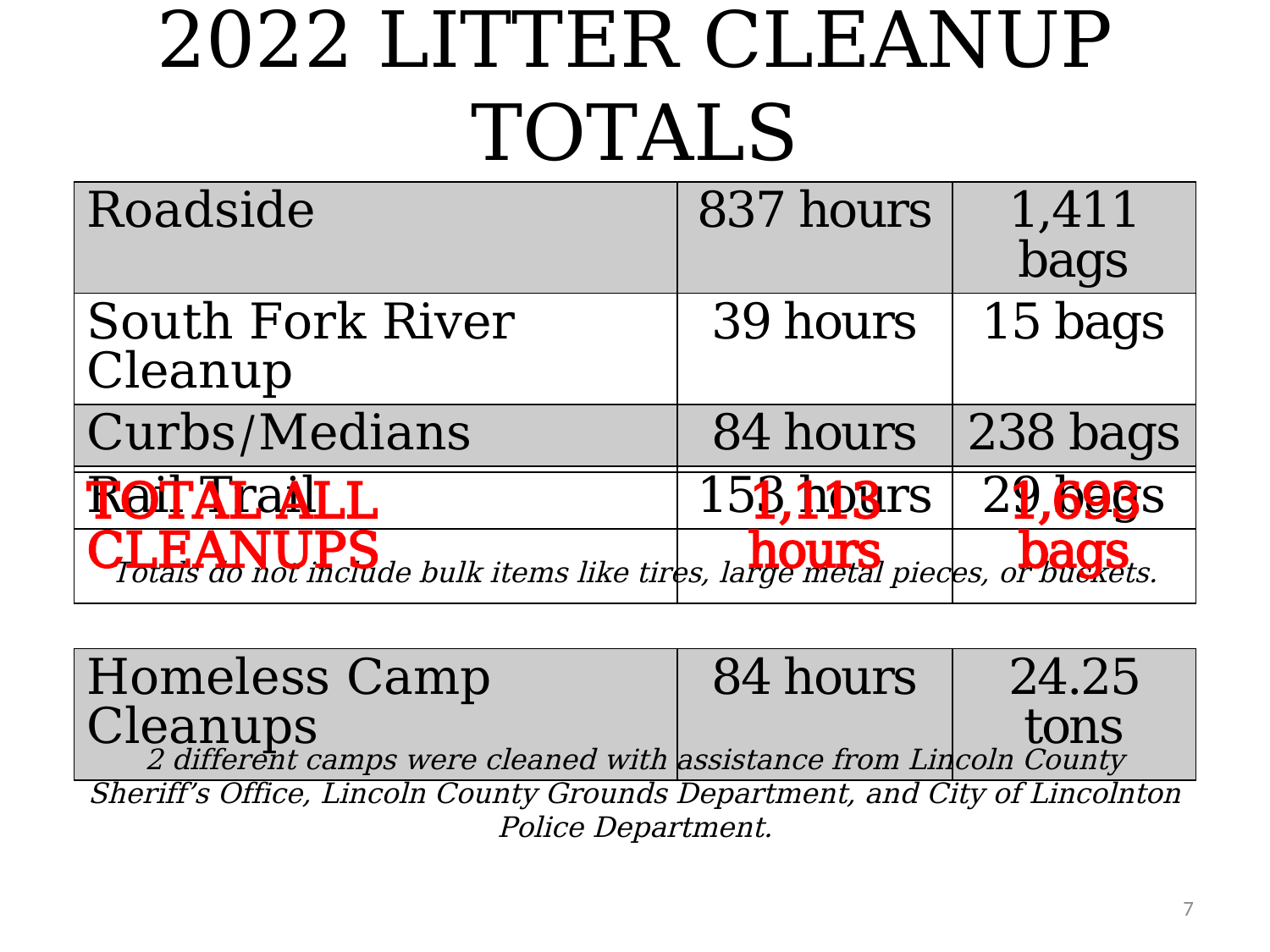

# 2022 LITTER CLEANUP TOTALS
| Roadside | 837 hours | 1,411 bags |
| --- | --- | --- |
| South Fork River Cleanup | 39 hours | 15 bags |
| Curbs/Medians | 84 hours | 238 bags |
| Rail Trail | 153 hours | 29 bags |
| TOTAL ALL CLEANUPS | 1,113 hours | 1,693 bags |
| --- | --- | --- |
Totals do not include bulk items like tires, large metal pieces, or buckets.
| Homeless Camp Cleanups | 84 hours | 24.25 tons |
| --- | --- | --- |
2 different camps were cleaned with assistance from Lincoln County Sheriff’s Office, Lincoln County Grounds Department, and City of Lincolnton Police Department.
7